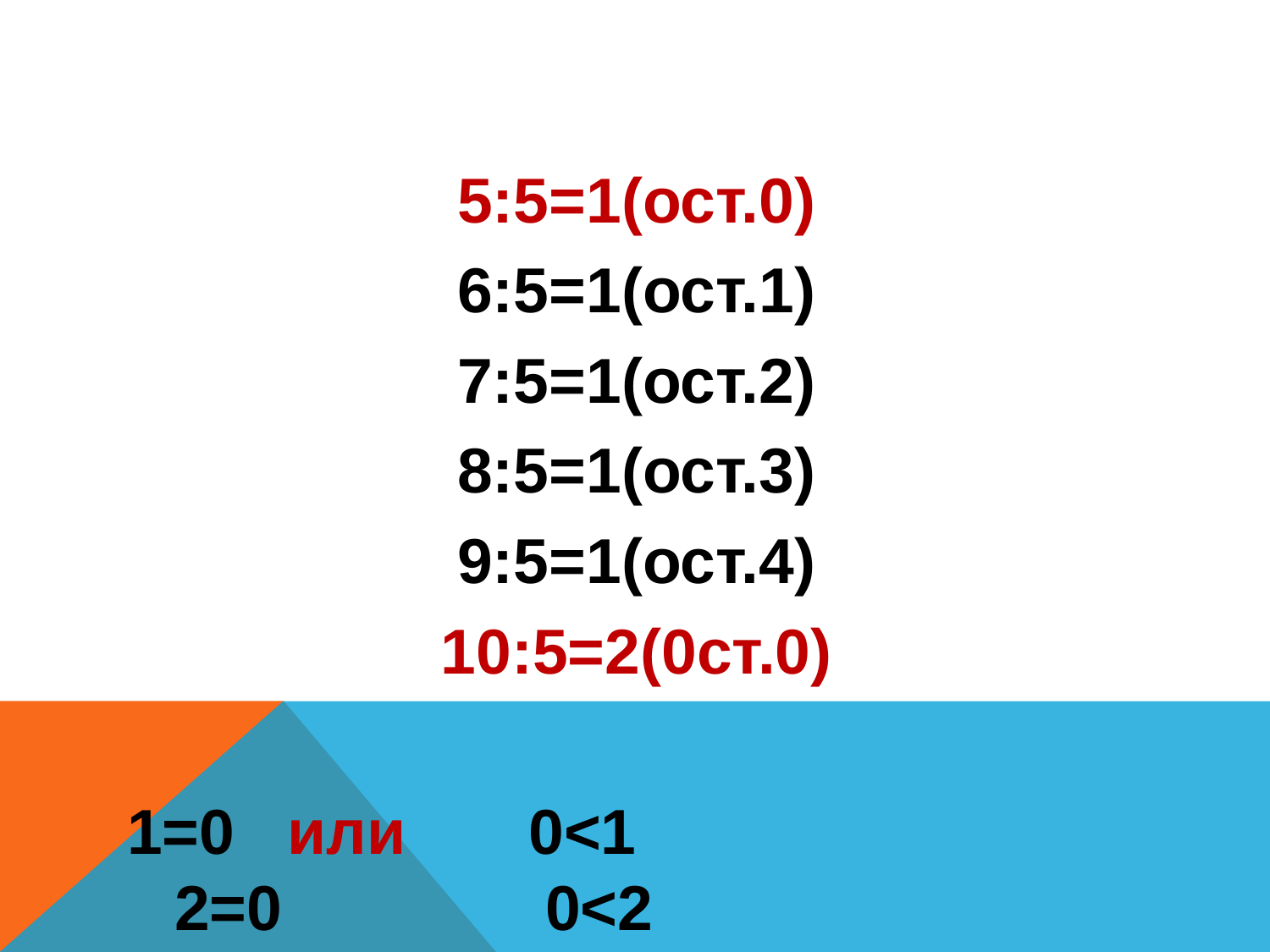

5:5=1(ост.0)
6:5=1(ост.1)
7:5=1(ост.2)
8:5=1(ост.3)
9:5=1(ост.4)
10:5=2(0ст.0)

1=0   или       0<1                             2=0               0<2

2=0